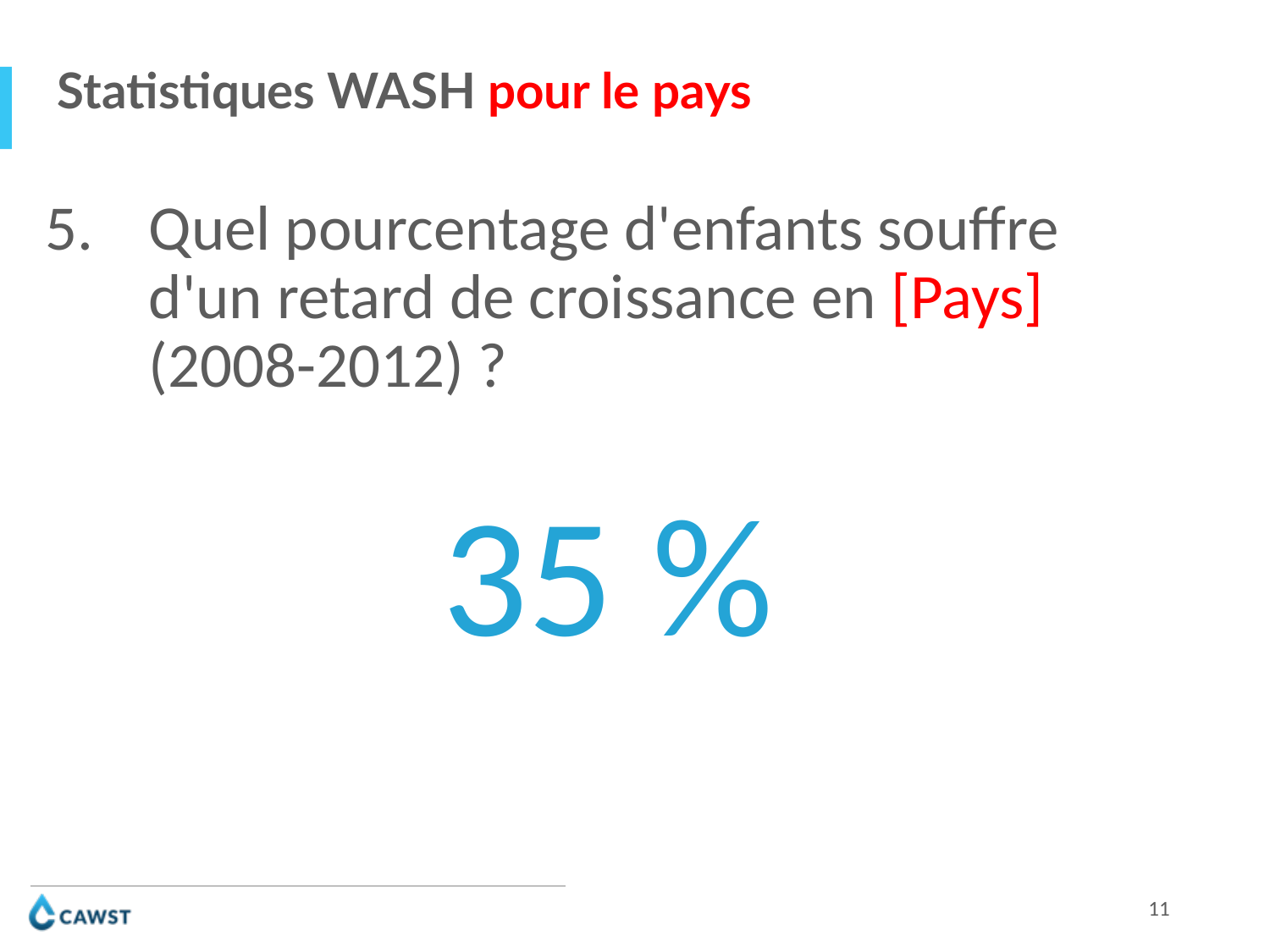

Statistiques WASH pour le pays

Quel pourcentage d'enfants souffre d'un retard de croissance en [Pays] (2008-2012) ?

35 %
11